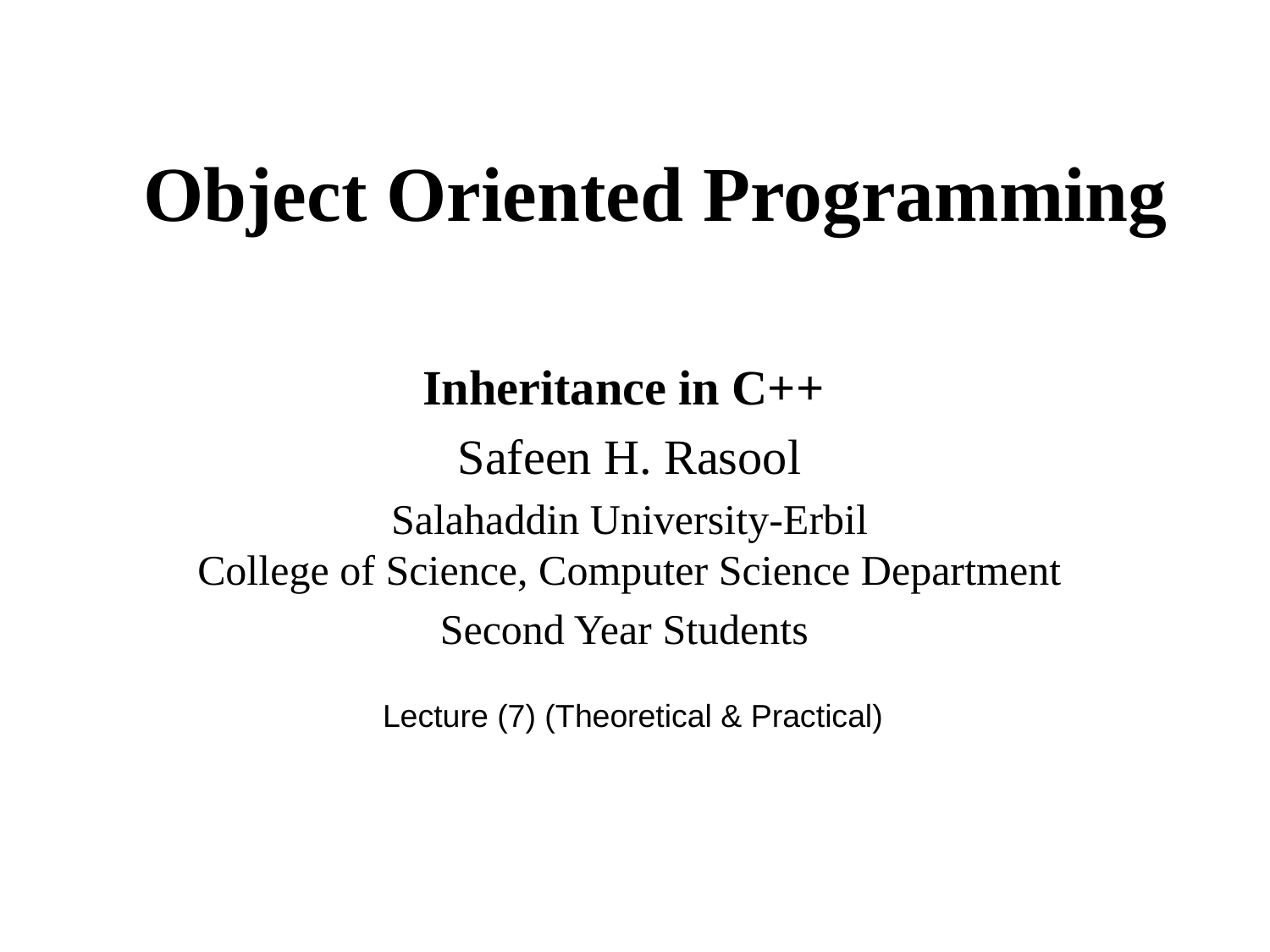

# Object Oriented Programming
Inheritance in C++
Safeen H. Rasool
Salahaddin University-Erbil
College of Science, Computer Science Department
Second Year Students
Lecture (7) (Theoretical & Practical)